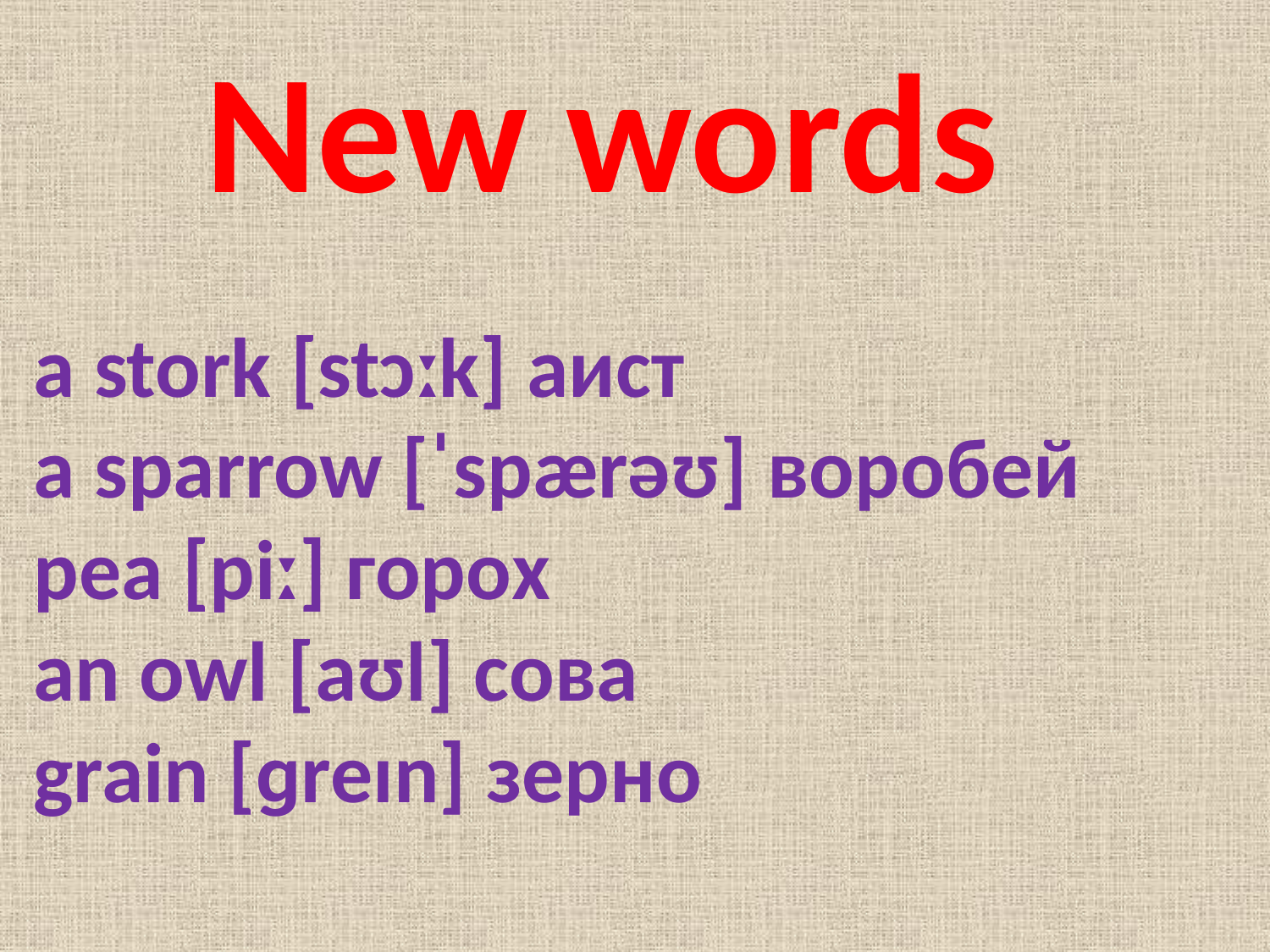

New words
a stork [stɔːk] аист
a sparrow [ˈspærəʊ] воробей
pea [piː] горох
an owl [aʊl] сова
grain [ɡreɪn] зерно